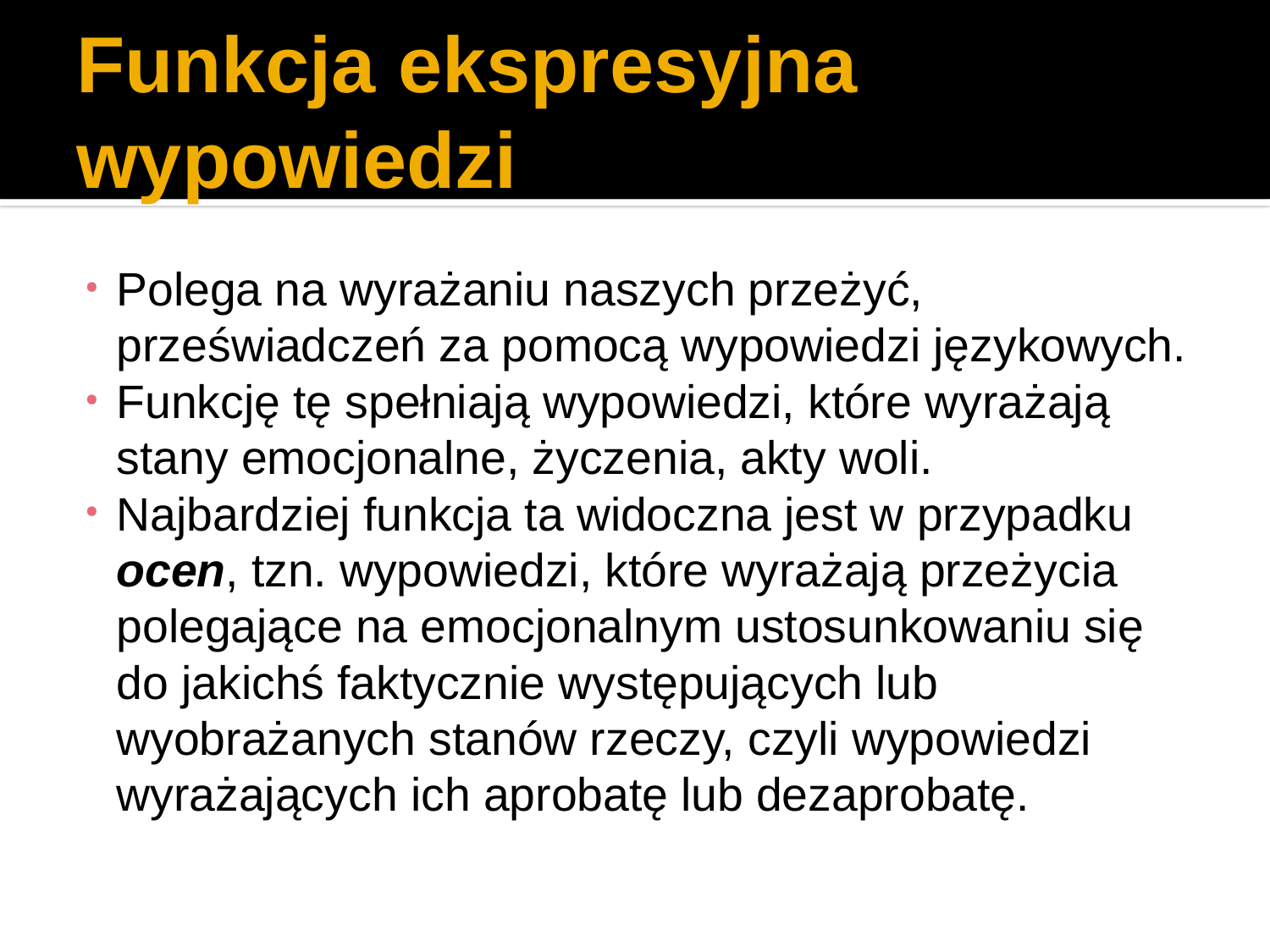

# Funkcja ekspresyjna wypowiedzi
Polega na wyrażaniu naszych przeżyć, przeświadczeń za pomocą wypowiedzi językowych.
Funkcję tę spełniają wypowiedzi, które wyrażają stany emocjonalne, życzenia, akty woli.
Najbardziej funkcja ta widoczna jest w przypadku ocen, tzn. wypowiedzi, które wyrażają przeżycia polegające na emocjonalnym ustosunkowaniu się do jakichś faktycznie występujących lub wyobrażanych stanów rzeczy, czyli wypowiedzi wyrażających ich aprobatę lub dezaprobatę.